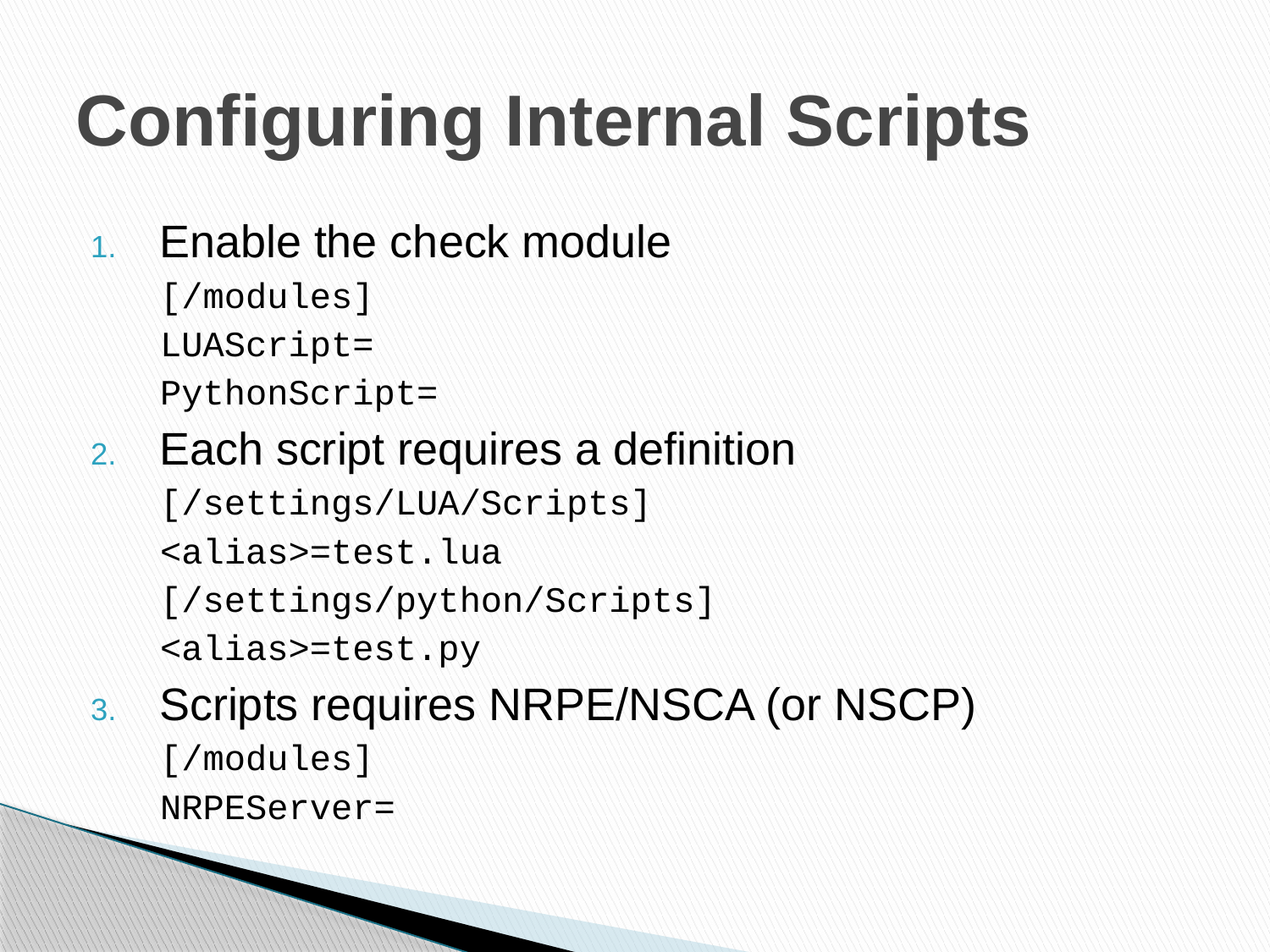

# Configuring Internal Scripts
Enable the check module
[/modules]
LUAScript=
PythonScript=
Each script requires a definition
[/settings/LUA/Scripts]
<alias>=test.lua
[/settings/python/Scripts]
<alias>=test.py
Scripts requires NRPE/NSCA (or NSCP)
[/modules]
NRPEServer=